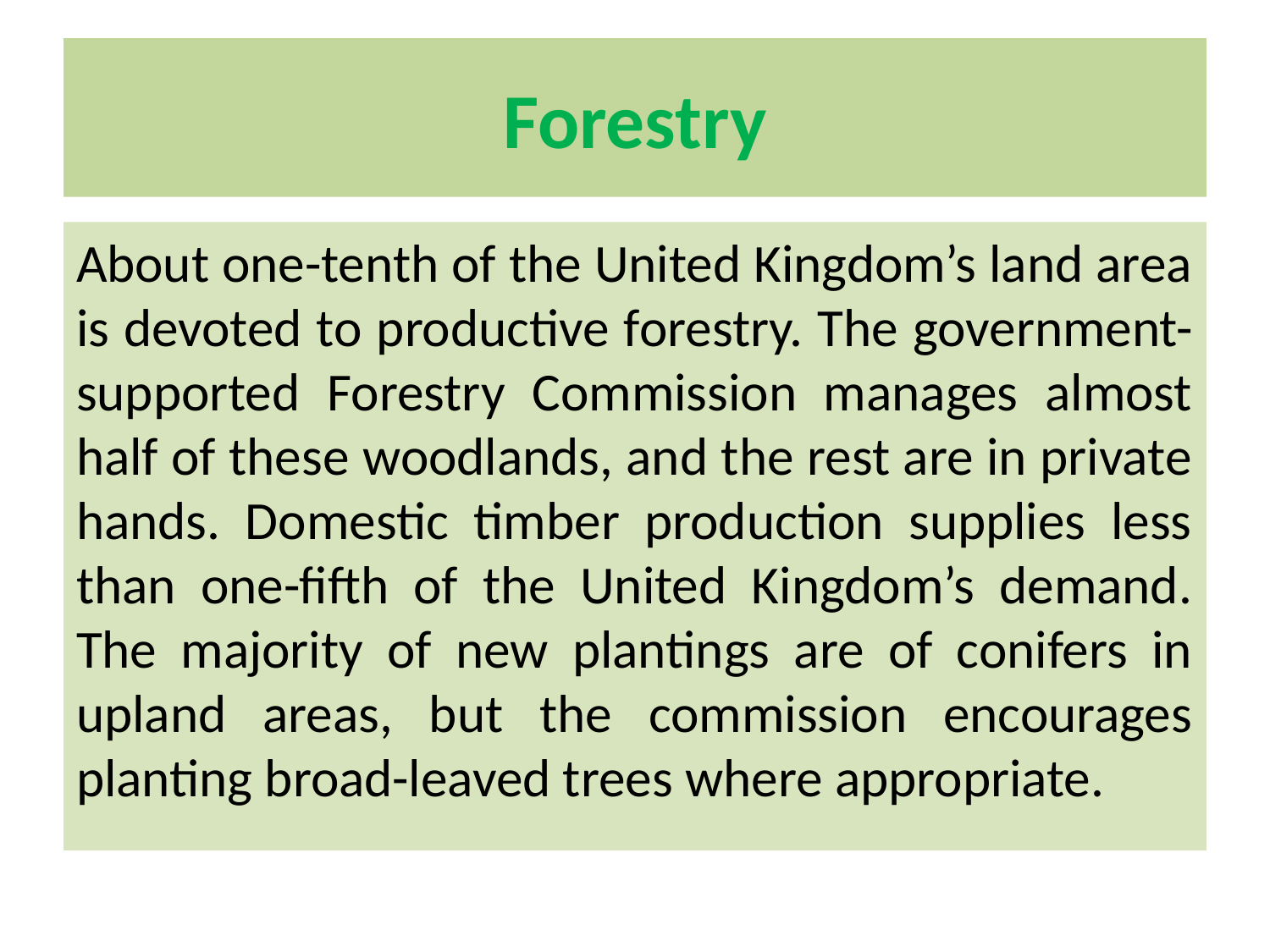

# Forestry
About one-tenth of the United Kingdom’s land area is devoted to productive forestry. The government-supported Forestry Commission manages almost half of these woodlands, and the rest are in private hands. Domestic timber production supplies less than one-fifth of the United Kingdom’s demand. The majority of new plantings are of conifers in upland areas, but the commission encourages planting broad-leaved trees where appropriate.